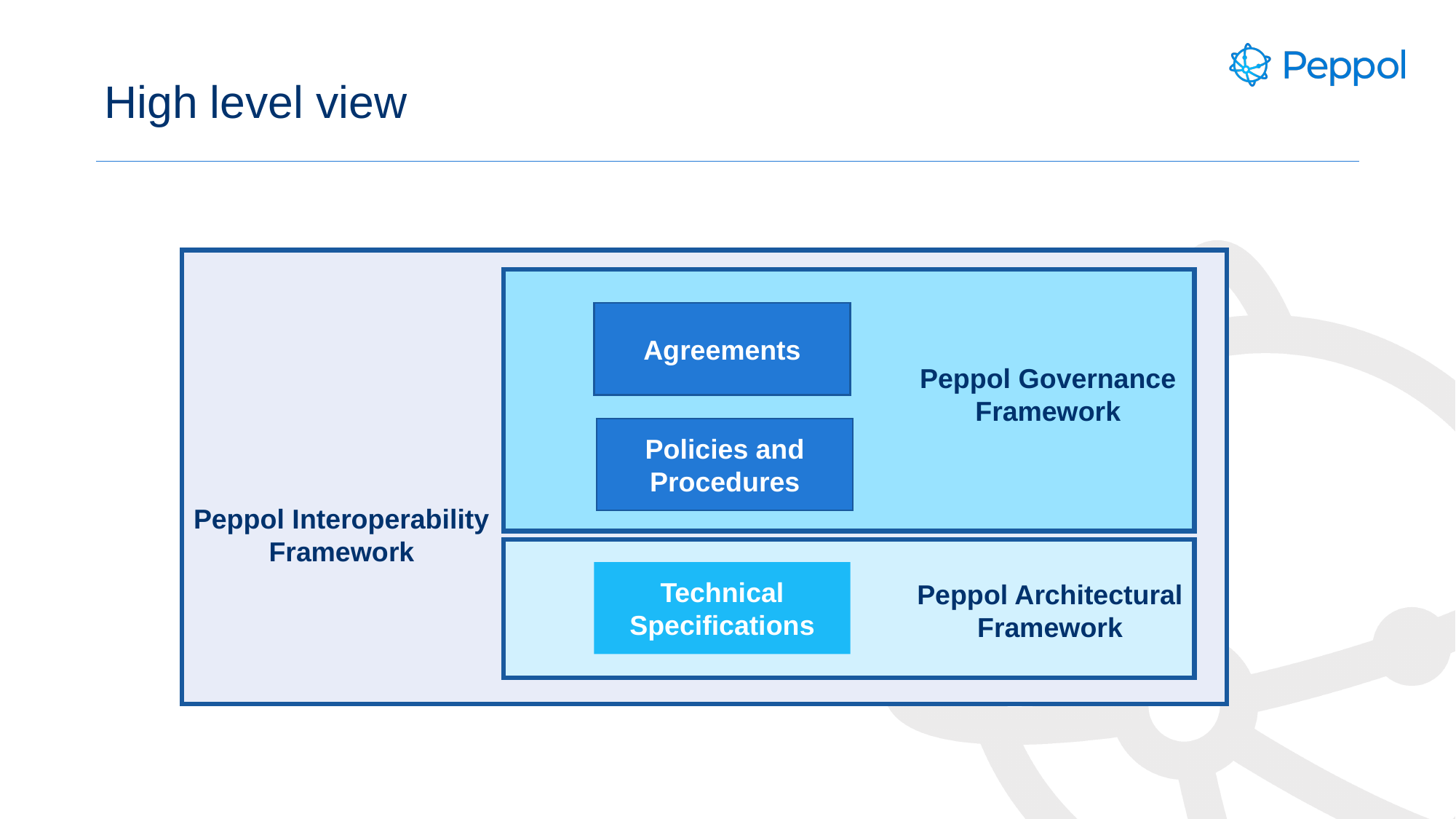

# High level view

Agreements
Peppol Governance Framework
Policies and Procedures
Peppol Interoperability Framework

Technical Specifications
Peppol Architectural Framework